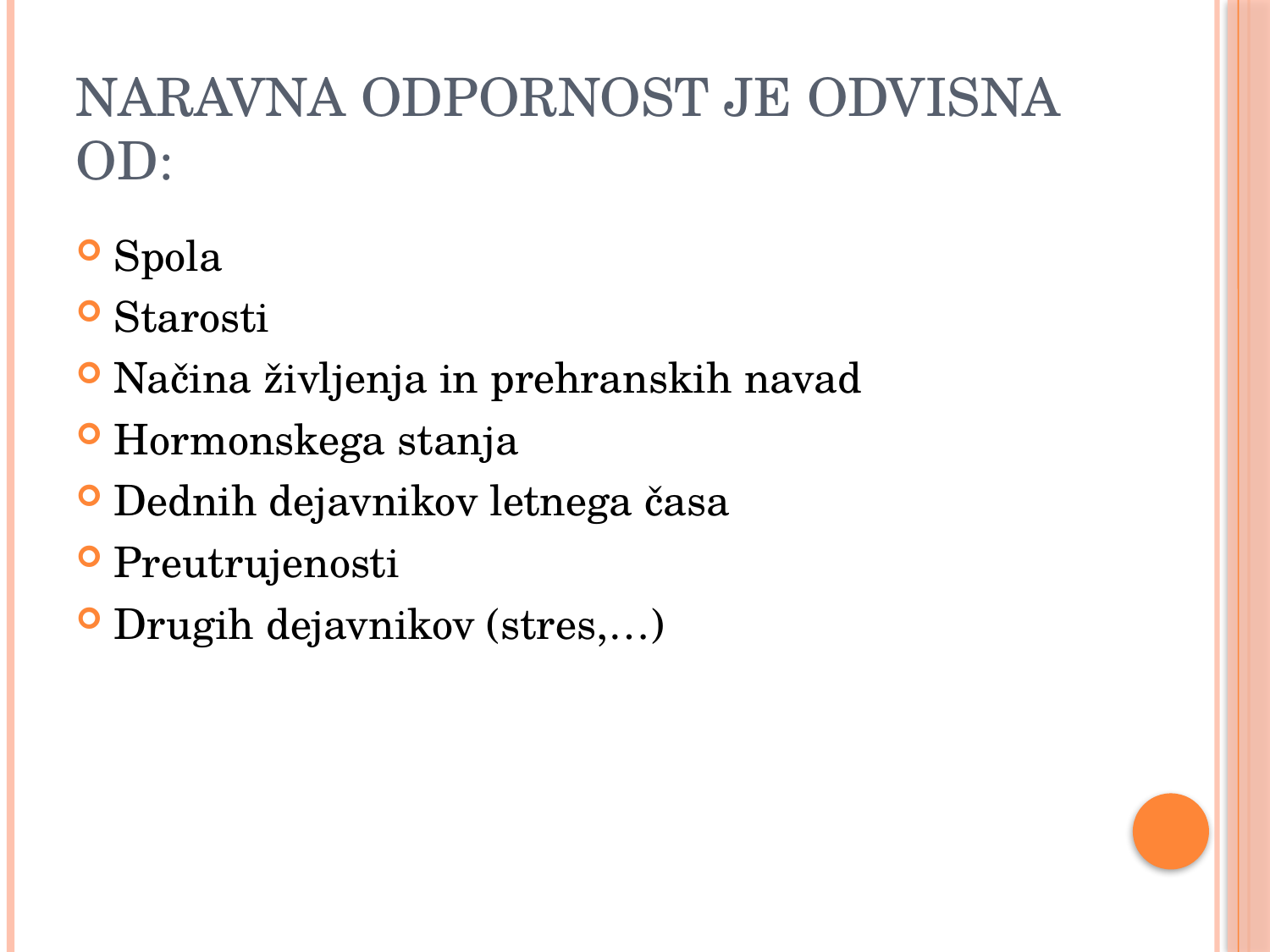

# NARAVNA ODPORNOST je odvisna od:
Spola
Starosti
Načina življenja in prehranskih navad
Hormonskega stanja
Dednih dejavnikov letnega časa
Preutrujenosti
Drugih dejavnikov (stres,…)